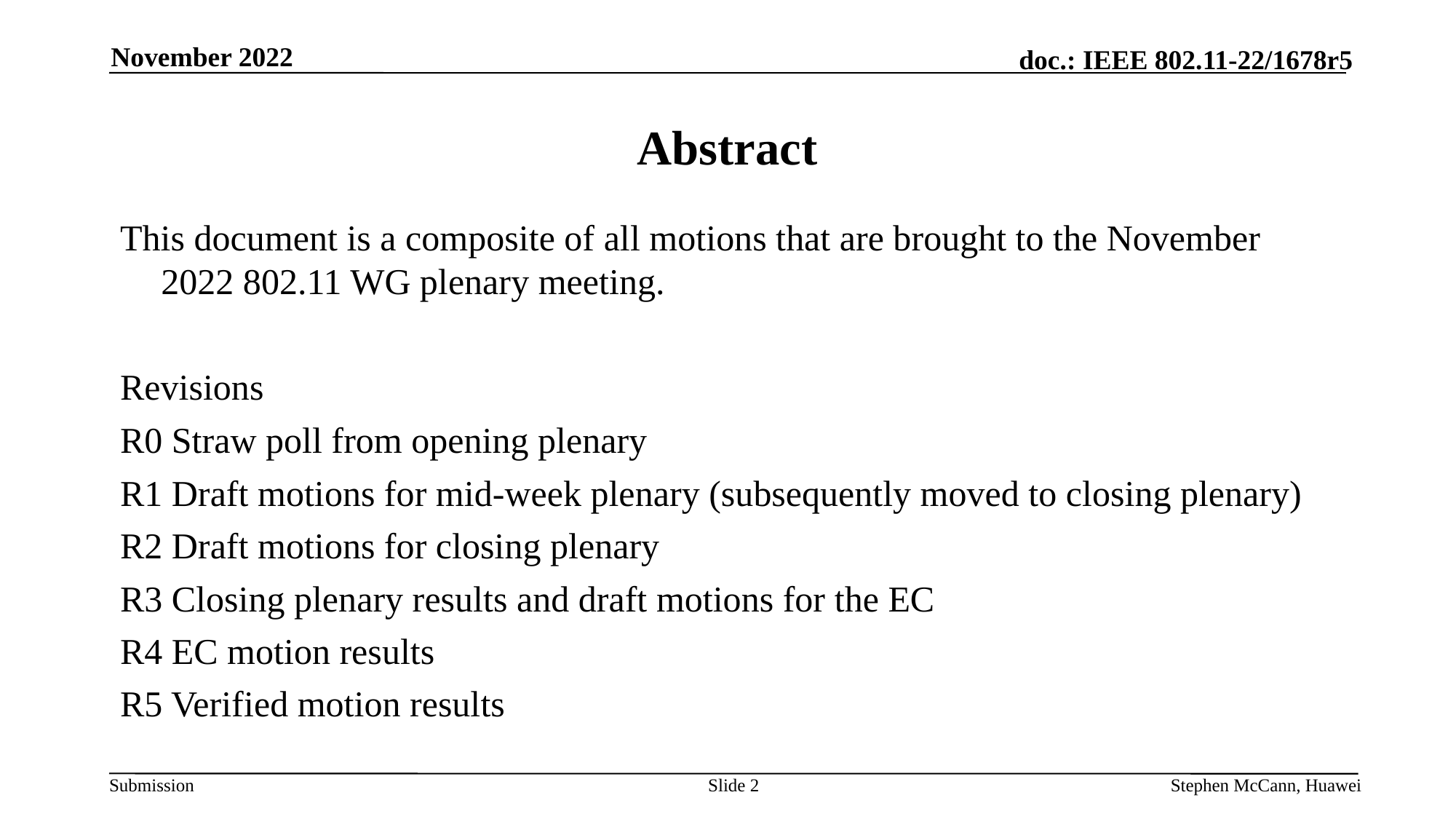

November 2022
# Abstract
This document is a composite of all motions that are brought to the November 2022 802.11 WG plenary meeting.

Revisions
R0 Straw poll from opening plenary
R1 Draft motions for mid-week plenary (subsequently moved to closing plenary)
R2 Draft motions for closing plenary
R3 Closing plenary results and draft motions for the EC
R4 EC motion results
R5 Verified motion results

Slide 2
Stephen McCann, Huawei